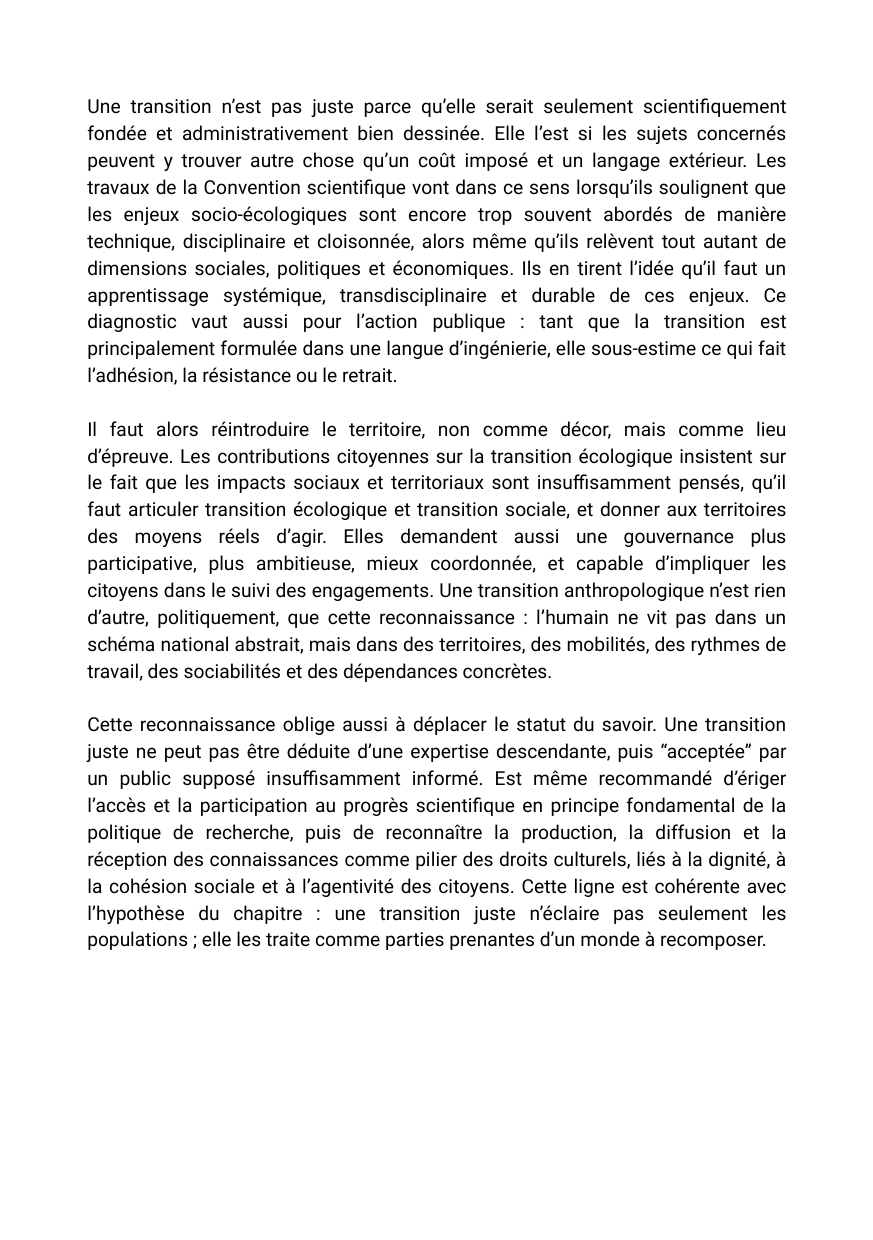

Une transition n’est pas juste parce qu’elle serait seulement scientifiquement fondée et administrativement bien dessinée. Elle l’est si les sujets concernés peuvent y trouver autre chose qu’un coût imposé et un langage extérieur. Les travaux de la Convention scientifique vont dans ce sens lorsqu’ils soulignent que les enjeux socio-écologiques sont encore trop souvent abordés de manière technique, disciplinaire et cloisonnée, alors même qu’ils relèvent tout autant de dimensions sociales, politiques et économiques. Ils en tirent l’idée qu’il faut un apprentissage systémique, transdisciplinaire et durable de ces enjeux. Ce diagnostic vaut aussi pour l’action publique : tant que la transition est principalement formulée dans une langue d’ingénierie, elle sous-estime ce qui fait l’adhésion, la résistance ou le retrait.

Il faut alors réintroduire le territoire, non comme décor, mais comme lieu d’épreuve. Les contributions citoyennes sur la transition écologique insistent sur le fait que les impacts sociaux et territoriaux sont insuffisamment pensés, qu’il faut articuler transition écologique et transition sociale, et donner aux territoires des moyens réels d’agir. Elles demandent aussi une gouvernance plus participative, plus ambitieuse, mieux coordonnée, et capable d’impliquer les citoyens dans le suivi des engagements. Une transition anthropologique n’est rien d’autre, politiquement, que cette reconnaissance : l’humain ne vit pas dans un schéma national abstrait, mais dans des territoires, des mobilités, des rythmes de travail, des sociabilités et des dépendances concrètes.

Cette reconnaissance oblige aussi à déplacer le statut du savoir. Une transition juste ne peut pas être déduite d’une expertise descendante, puis “acceptée” par un public supposé insuffisamment informé. Est même recommandé d’ériger l’accès et la participation au progrès scientifique en principe fondamental de la politique de recherche, puis de reconnaître la production, la diffusion et la réception des connaissances comme pilier des droits culturels, liés à la dignité, à la cohésion sociale et à l’agentivité des citoyens. Cette ligne est cohérente avec l’hypothèse du chapitre : une transition juste n’éclaire pas seulement les populations ; elle les traite comme parties prenantes d’un monde à recomposer.